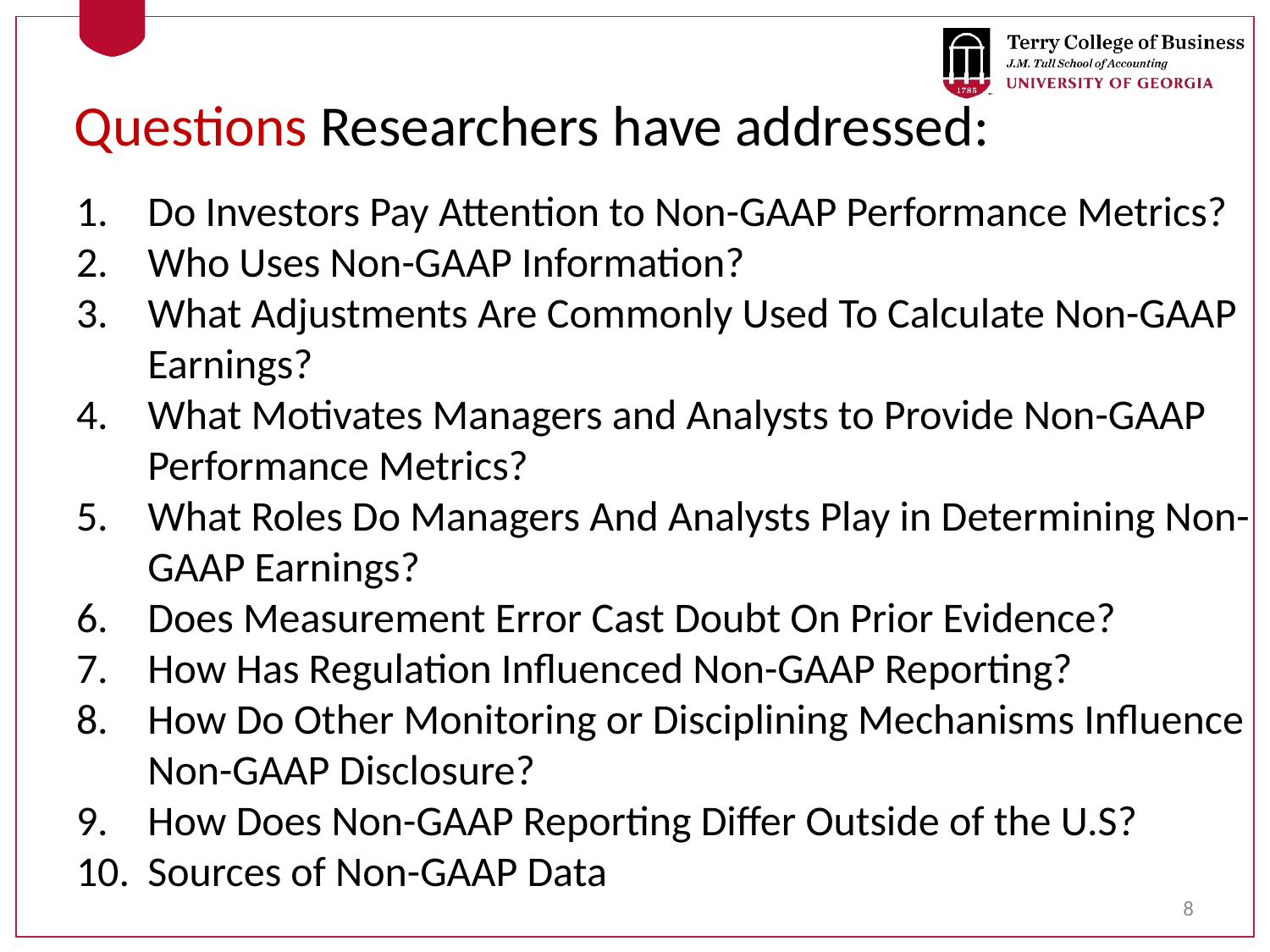

# Questions Researchers have addressed:
Do Investors Pay Attention to Non-GAAP Performance Metrics?
Who Uses Non-GAAP Information?
What Adjustments Are Commonly Used To Calculate Non-GAAP Earnings?
What Motivates Managers and Analysts to Provide Non-GAAP Performance Metrics?
What Roles Do Managers And Analysts Play in Determining Non-GAAP Earnings?
Does Measurement Error Cast Doubt On Prior Evidence?
How Has Regulation Influenced Non-GAAP Reporting?
How Do Other Monitoring or Disciplining Mechanisms Influence Non-GAAP Disclosure?
How Does Non-GAAP Reporting Differ Outside of the U.S?
Sources of Non-GAAP Data
8